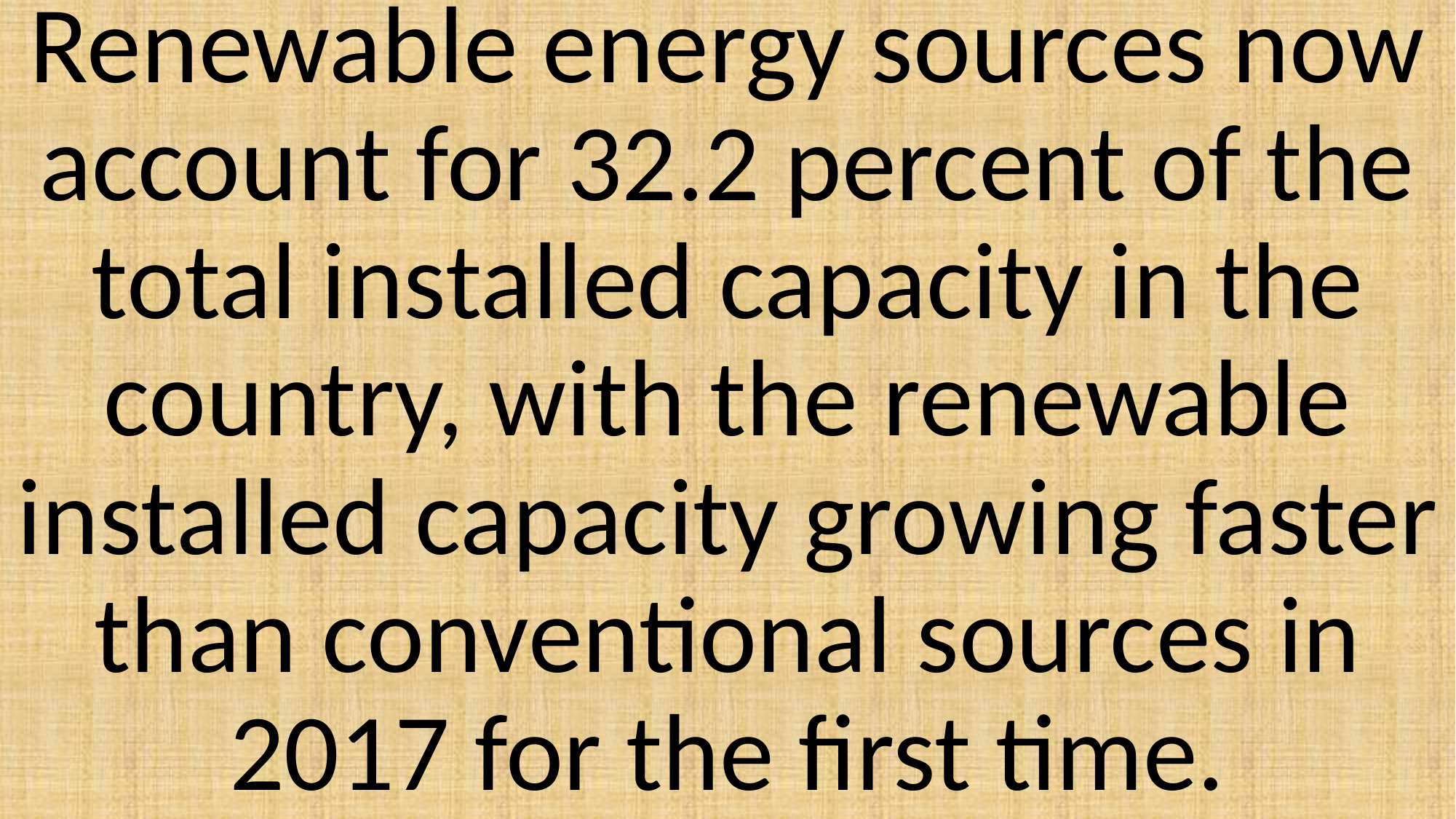

# Renewable energy sources now account for 32.2 percent of the total installed capacity in the country, with the renewable installed capacity growing faster than conventional sources in 2017 for the first time.